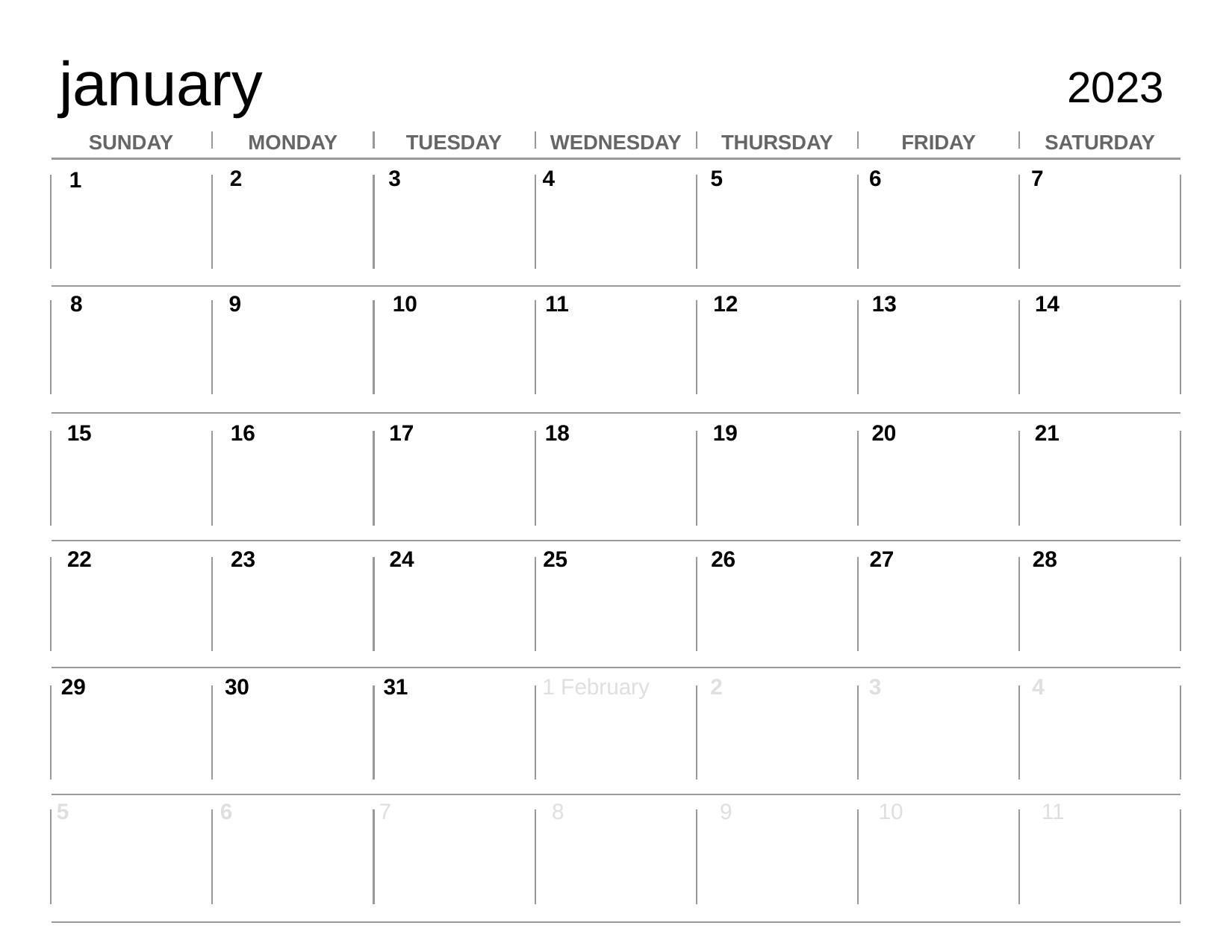

New Year’s Day

Martin Luther King Jr. Day